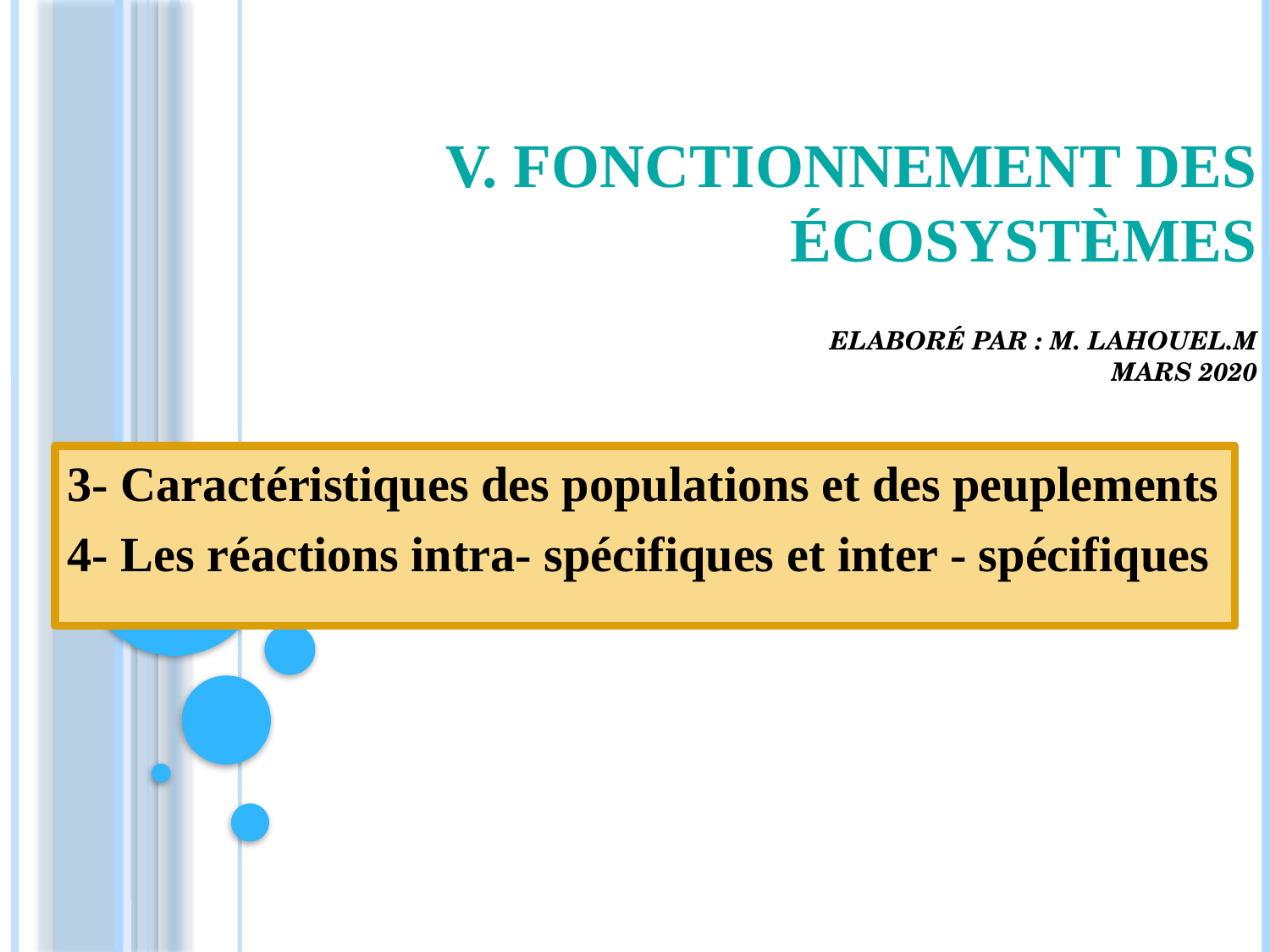

# V. Fonctionnement des écosystèmes Elaboré par : M. LAHOUEL.M Mars 2020
3- Caractéristiques des populations et des peuplements
4- Les réactions intra- spécifiques et inter - spécifiques